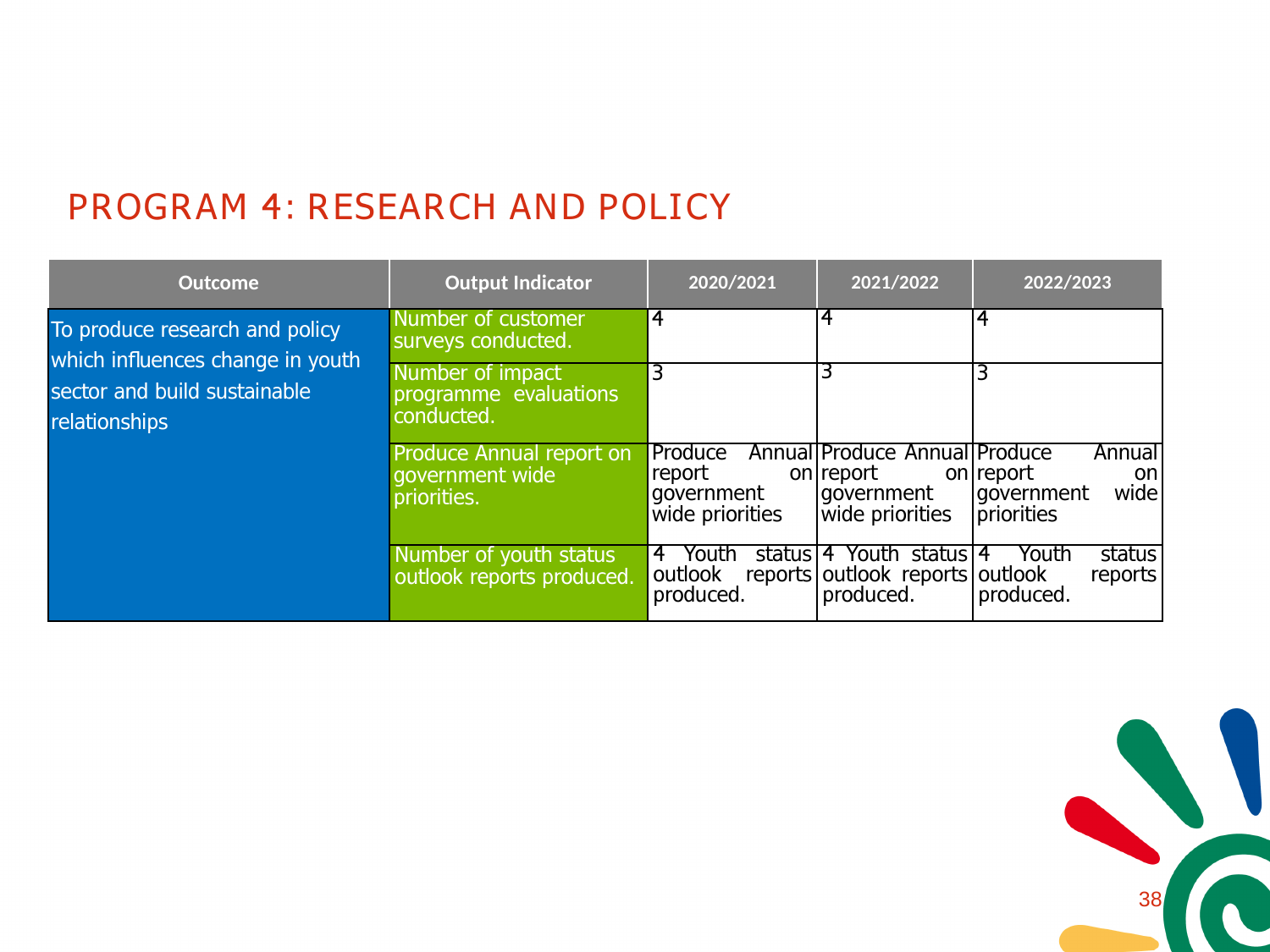

# PROGRAM 4: RESEARCH AND POLICY
| Outcome | Output Indicator | 2020/2021 | 2021/2022 | 2022/2023 |
| --- | --- | --- | --- | --- |
| To produce research and policy which influences change in youth sector and build sustainable relationships | Number of customer surveys conducted. | 4 | 4 | 4 |
|  | Number of impact programme evaluations conducted. | 3 | 3 | 3 |
|  | Produce Annual report on government wide priorities. | Produce Annual report on government wide priorities | Produce Annual report on government wide priorities | Produce Annual report on government wide priorities |
|  | Number of youth status outlook reports produced. | 4 Youth status outlook reports produced. | 4 Youth status outlook reports produced. | 4 Youth status outlook reports produced. |
38